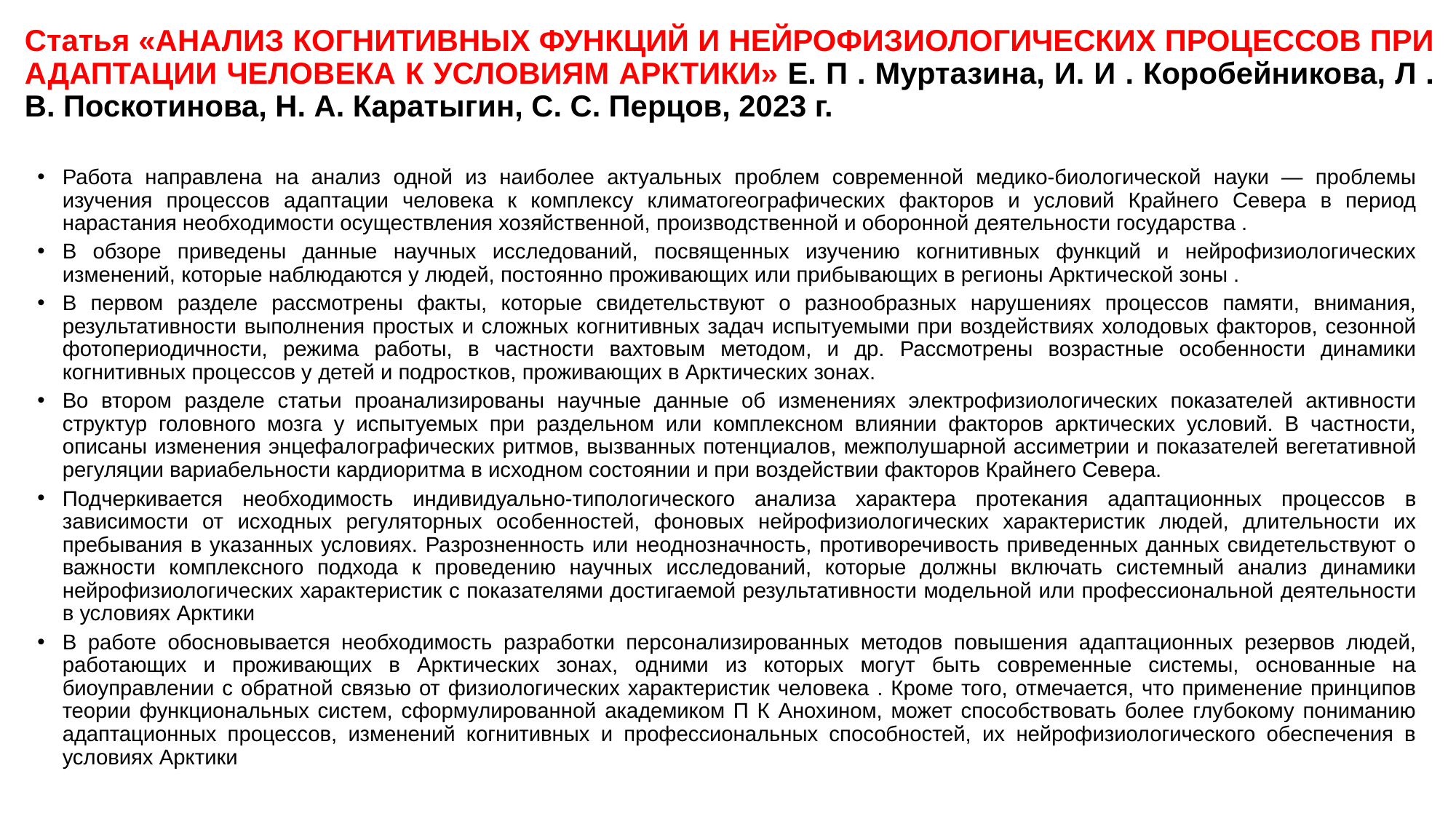

# Статья «АНАЛИЗ КОГНИТИВНЫХ ФУНКЦИЙ И НЕЙРОФИЗИОЛОГИЧЕСКИХ ПРОЦЕССОВ ПРИ АДАПТАЦИИ ЧЕЛОВЕКА К УСЛОВИЯМ АРКТИКИ» Е. П . Муртазина, И. И . Коробейникова, Л . В. Поскотинова, Н. А. Каратыгин, С. С. Перцов, 2023 г.
Работа направлена на анализ одной из наиболее актуальных проблем современной медико-биологической науки — проблемы изучения процессов адаптации человека к комплексу климатогеографических факторов и условий Крайнего Севера в период нарастания необходимости осуществления хозяйственной, производственной и оборонной деятельности государства .
В обзоре приведены данные научных исследований, посвященных изучению когнитивных функций и нейрофизиологических изменений, которые наблюдаются у людей, постоянно проживающих или прибывающих в регионы Арктической зоны .
В первом разделе рассмотрены факты, которые свидетельствуют о разнообразных нарушениях процессов памяти, внимания, результативности выполнения простых и сложных когнитивных задач испытуемыми при воздействиях холодовых факторов, сезонной фотопериодичности, режима работы, в частности вахтовым методом, и др. Рассмотрены возрастные особенности динамики когнитивных процессов у детей и подростков, проживающих в Арктических зонах.
Во втором разделе статьи проанализированы научные данные об изменениях электрофизиологических показателей активности структур головного мозга у испытуемых при раздельном или комплексном влиянии факторов арктических условий. В частности, описаны изменения энцефалографических ритмов, вызванных потенциалов, межполушарной ассиметрии и показателей вегетативной регуляции вариабельности кардиоритма в исходном состоянии и при воздействии факторов Крайнего Севера.
Подчеркивается необходимость индивидуально-типологического анализа характера протекания адаптационных процессов в зависимости от исходных регуляторных особенностей, фоновых нейрофизиологических характеристик людей, длительности их пребывания в указанных условиях. Разрозненность или неоднозначность, противоречивость приведенных данных свидетельствуют о важности комплексного подхода к проведению научных исследований, которые должны включать системный анализ динамики нейрофизиологических характеристик с показателями достигаемой результативности модельной или профессиональной деятельности в условиях Арктики
В работе обосновывается необходимость разработки персонализированных методов повышения адаптационных резервов людей, работающих и проживающих в Арктических зонах, одними из которых могут быть современные системы, основанные на биоуправлении с обратной связью от физиологических характеристик человека . Кроме того, отмечается, что применение принципов теории функциональных систем, сформулированной академиком П К Анохином, может способствовать более глубокому пониманию адаптационных процессов, изменений когнитивных и профессиональных способностей, их нейрофизиологического обеспечения в условиях Арктики